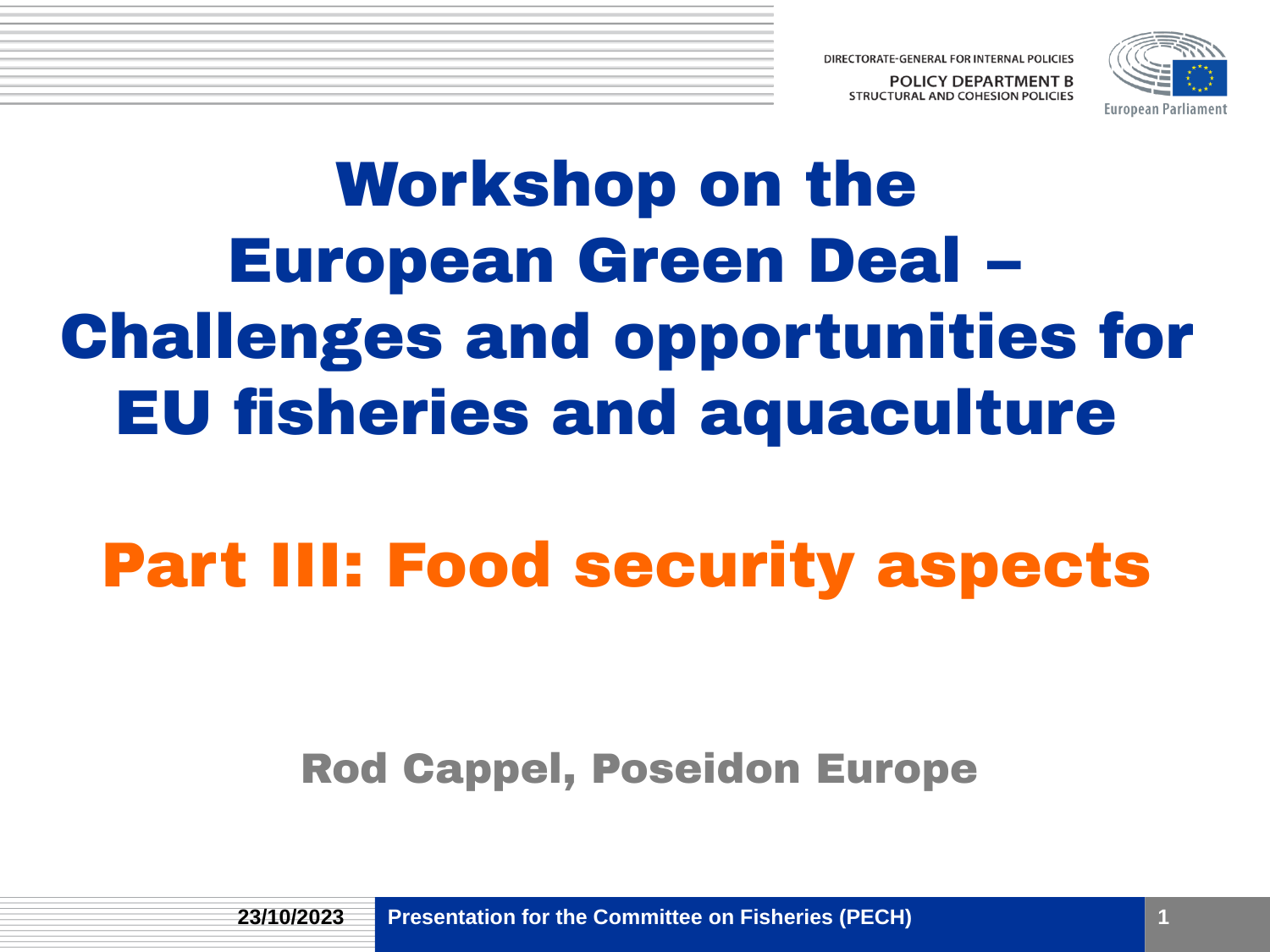

# Workshop on the European Green Deal − Challenges and opportunities for EU fisheries and aquaculture Part III: Food security aspects

Rod Cappel, Poseidon Europe

23/10/2023

Presentation for the Committee on Fisheries (PECH)
1